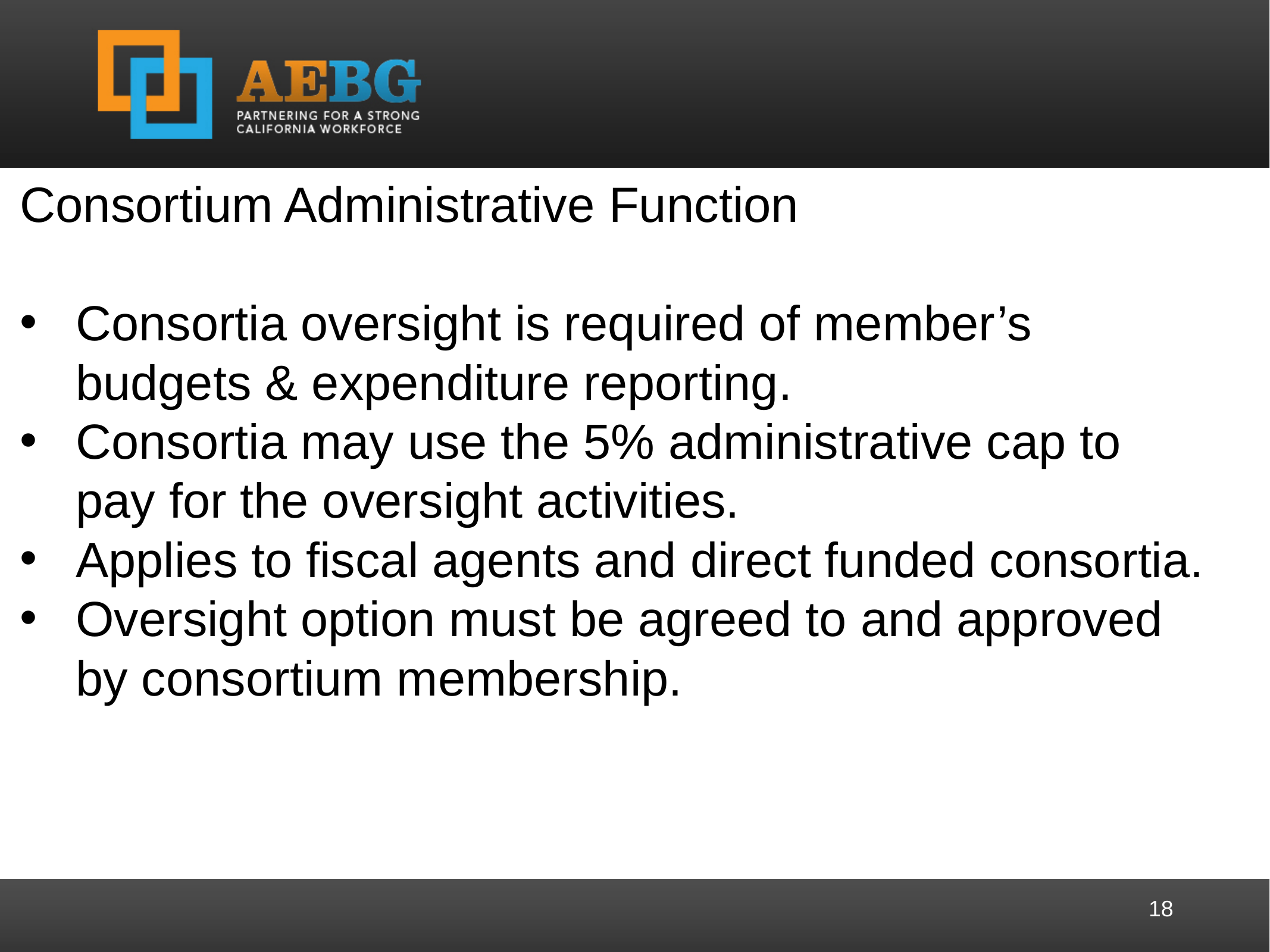

Consortium Administrative Function

Consortia oversight is required of member’s budgets & expenditure reporting.
Consortia may use the 5% administrative cap to pay for the oversight activities.
Applies to fiscal agents and direct funded consortia.
Oversight option must be agreed to and approved by consortium membership.

18